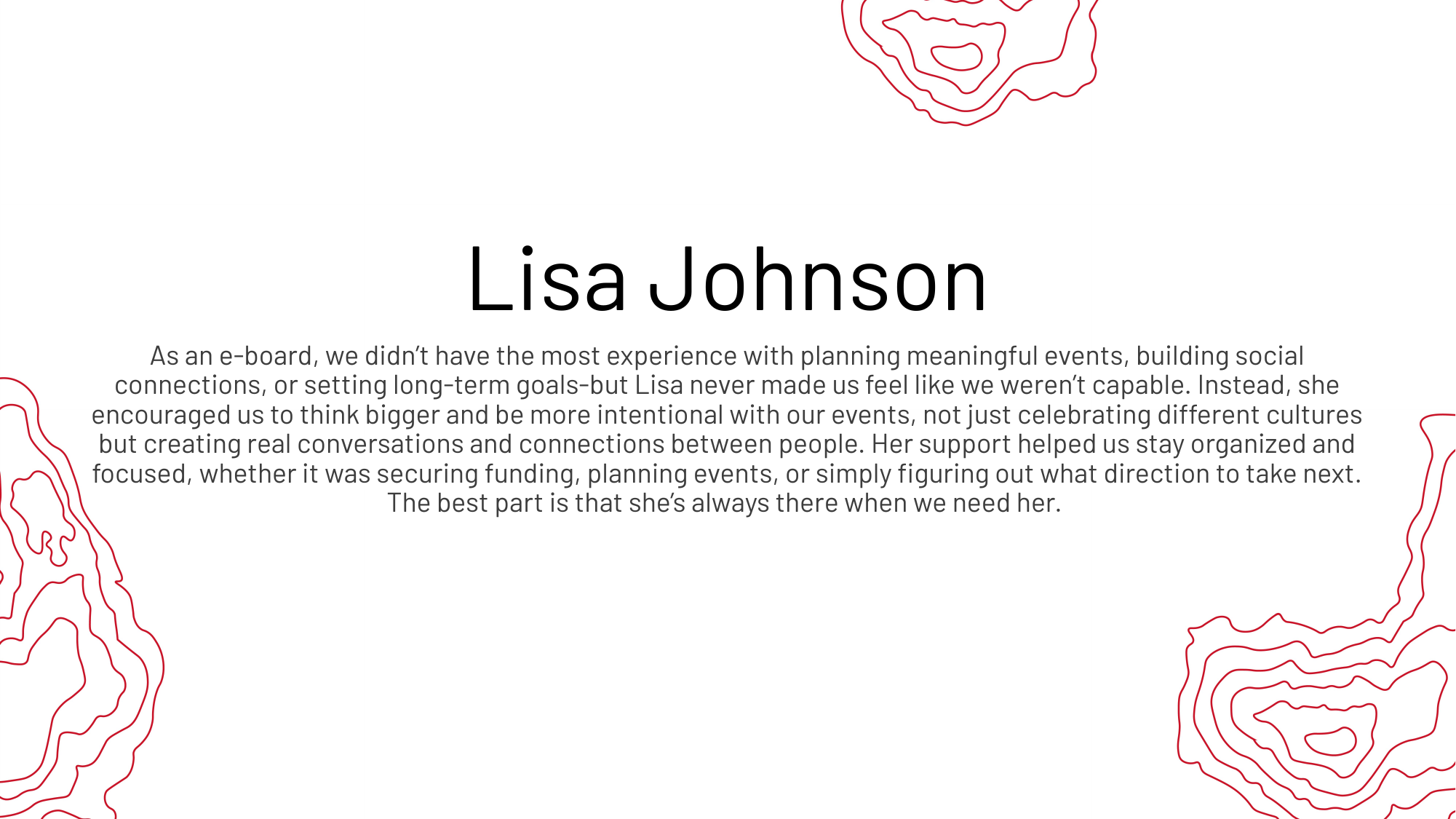

# Lisa Johnson
As an e-board, we didn’t have the most experience with planning meaningful events, building social connections, or setting long-term goals-but Lisa never made us feel like we weren’t capable. Instead, she encouraged us to think bigger and be more intentional with our events, not just celebrating different cultures but creating real conversations and connections between people. Her support helped us stay organized and focused, whether it was securing funding, planning events, or simply figuring out what direction to take next. The best part is that she’s always there when we need her.